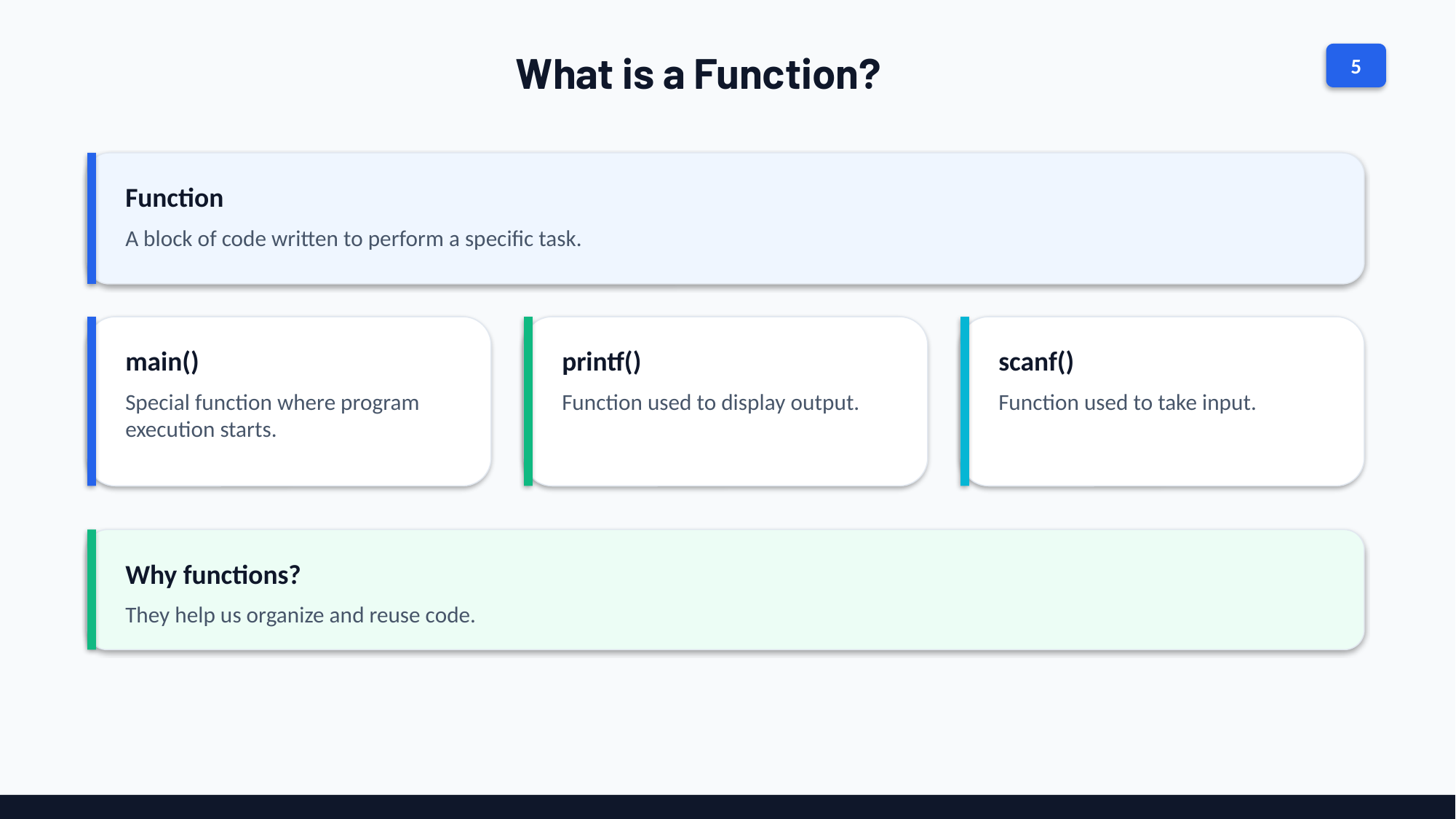

What is a Function?
5

Function
A block of code written to perform a specific task.

main()
Special function where program execution starts.
printf()
Function used to display output.
scanf()
Function used to take input.

Why functions?
They help us organize and reuse code.